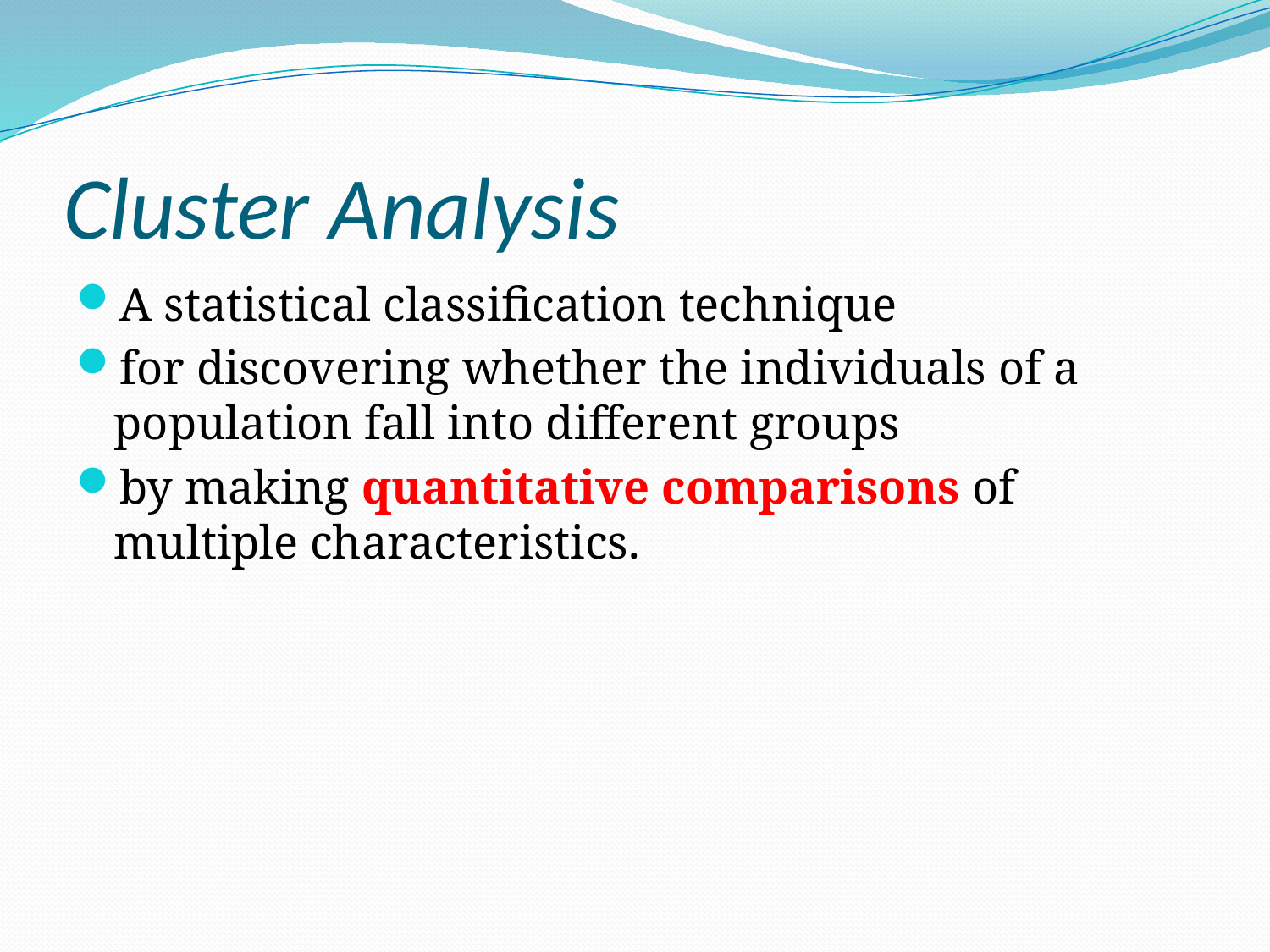

# Cluster Analysis
A statistical classification technique
for discovering whether the individuals of a population fall into different groups
by making quantitative comparisons of multiple characteristics.